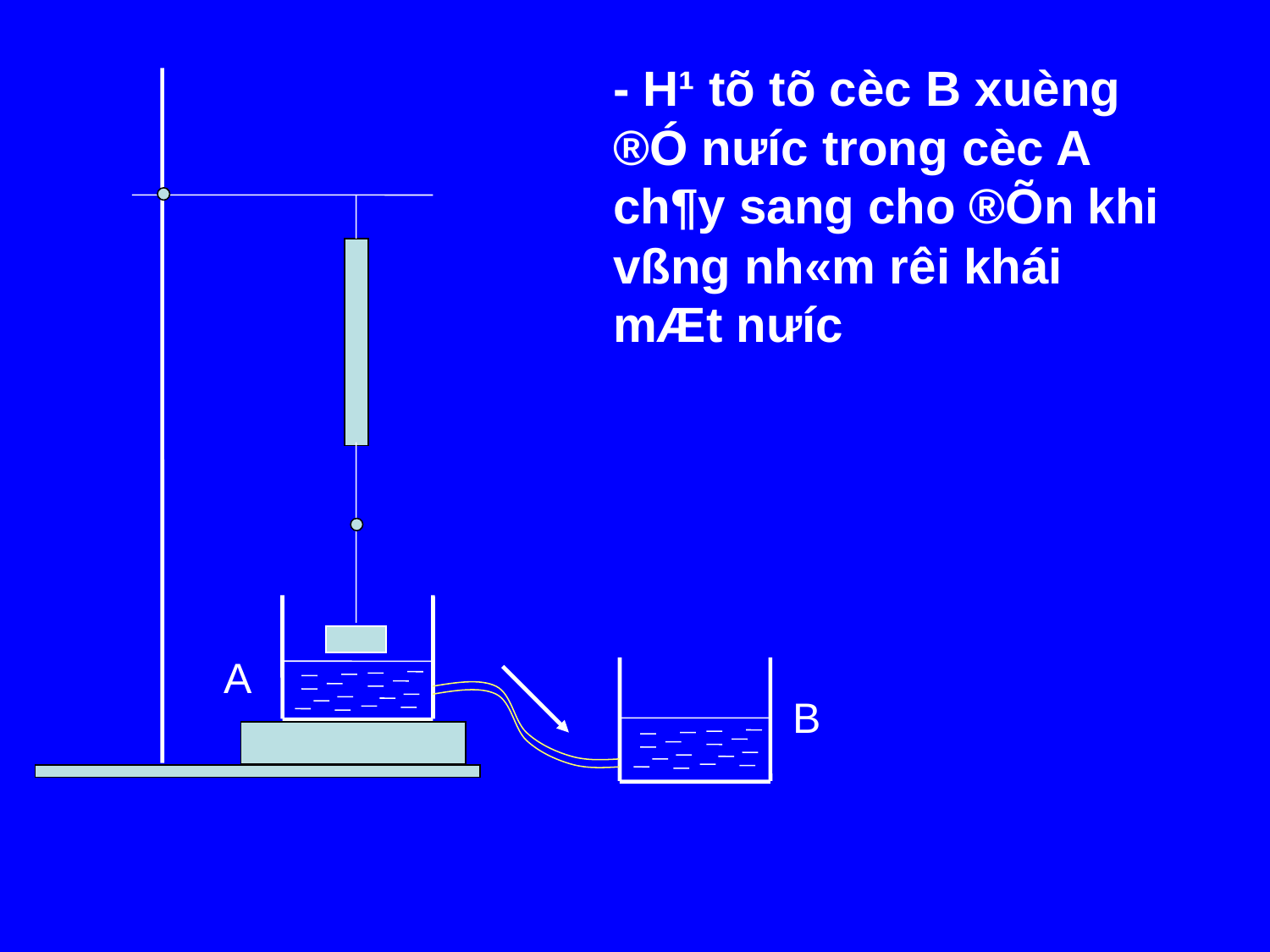

- H¹ tõ tõ cèc B xuèng ®Ó nư­íc trong cèc A ch¶y sang cho ®Õn khi vßng nh«m rêi khái mÆt nư­íc

A

B